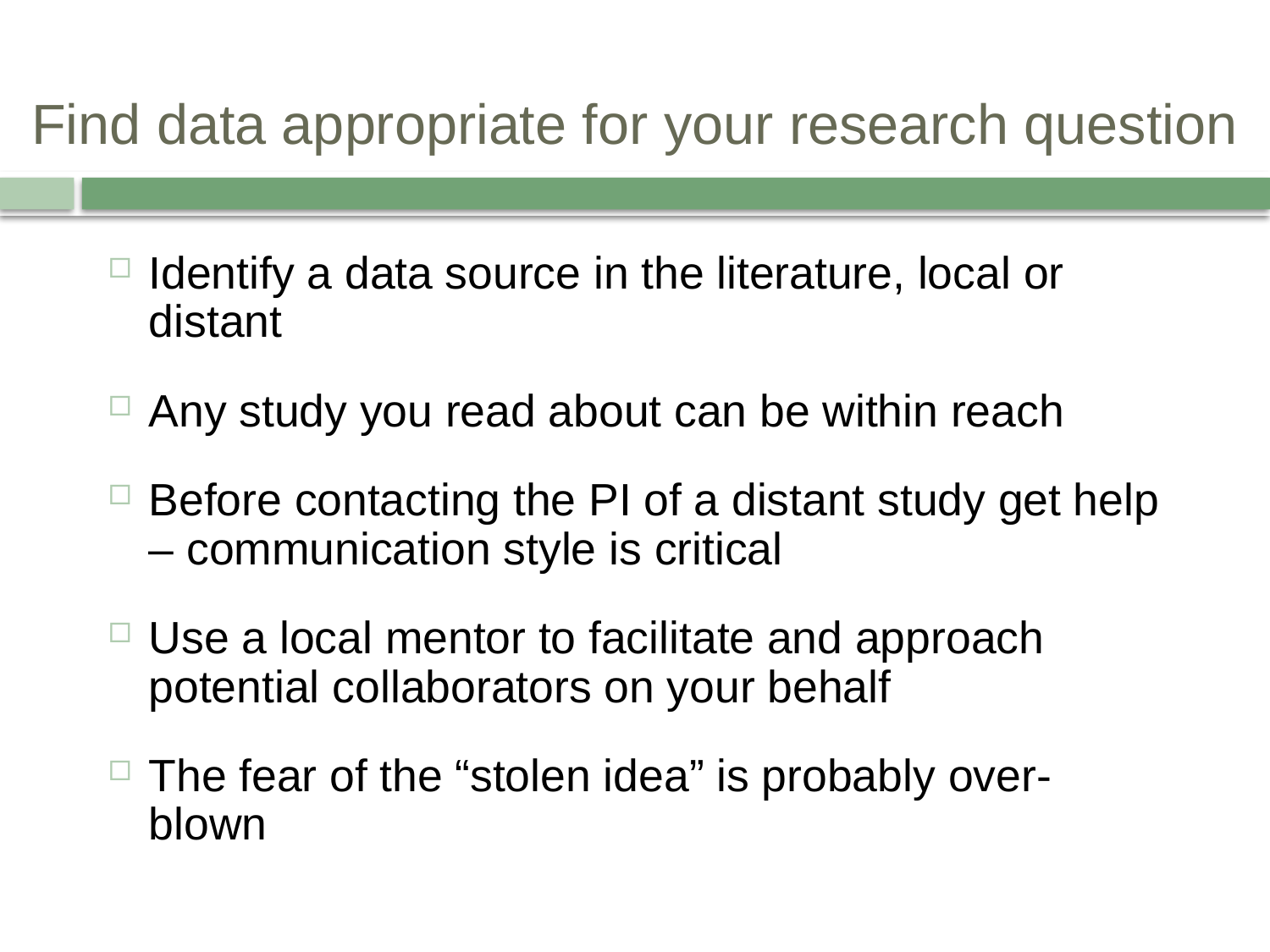

# Find data appropriate for your research question
Identify a data source in the literature, local or distant

Any study you read about can be within reach

Before contacting the PI of a distant study get help – communication style is critical

Use a local mentor to facilitate and approach potential collaborators on your behalf

The fear of the “stolen idea” is probably over-blown